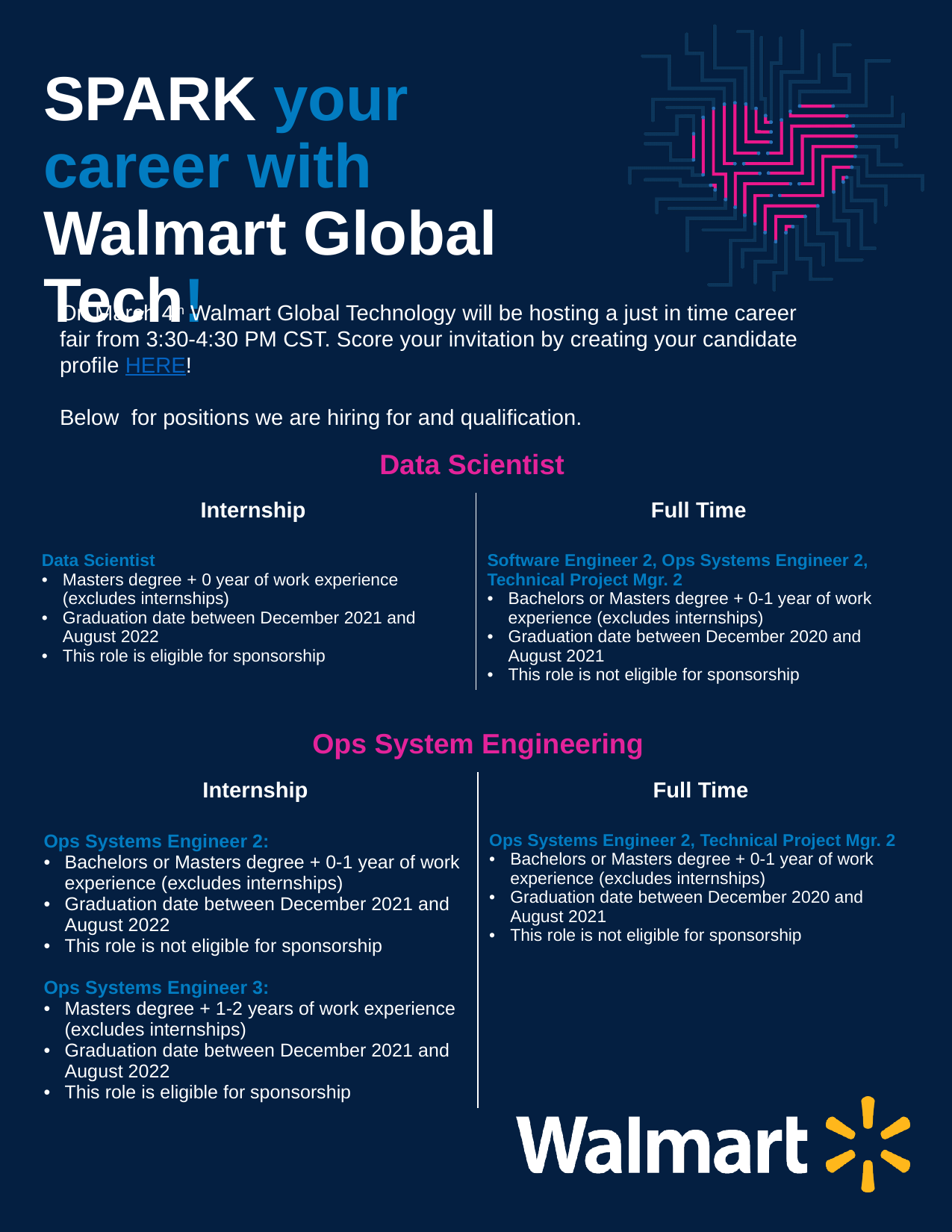

SPARK your career with Walmart Global Tech!

On March 4th Walmart Global Technology will be hosting a just in time career fair from 3:30-4:30 PM CST. Score your invitation by creating your candidate profile HERE!

Below  for positions we are hiring for and qualification.
| Data Scientist |  |
| --- | --- |
| Internship | Full Time |
| Data Scientist Masters degree + 0 year of work experience (excludes internships) Graduation date between December 2021 and August 2022 This role is eligible for sponsorship | Software Engineer 2, Ops Systems Engineer 2, Technical Project Mgr. 2 Bachelors or Masters degree + 0-1 year of work experience (excludes internships) Graduation date between December 2020 and August 2021 This role is not eligible for sponsorship |
| Ops System Engineering |  |
| --- | --- |
| Internship | Full Time |
| Ops Systems Engineer 2: Bachelors or Masters degree + 0-1 year of work experience (excludes internships) Graduation date between December 2021 and August 2022 This role is not eligible for sponsorship Ops Systems Engineer 3: Masters degree + 1-2 years of work experience (excludes internships) Graduation date between December 2021 and August 2022 This role is eligible for sponsorship | Ops Systems Engineer 2, Technical Project Mgr. 2 Bachelors or Masters degree + 0-1 year of work experience (excludes internships) Graduation date between December 2020 and August 2021 This role is not eligible for sponsorship |